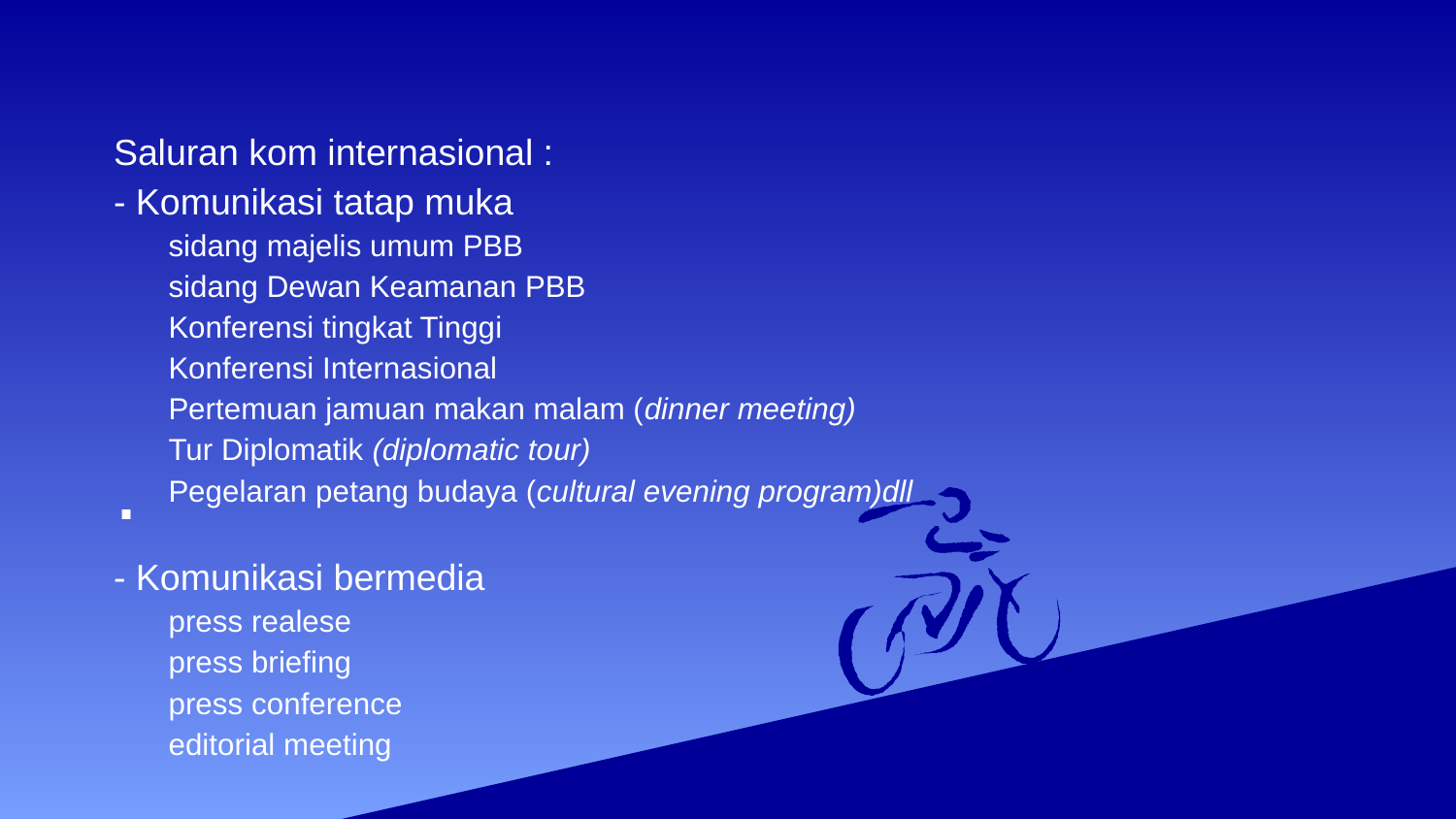

Saluran kom internasional :
- Komunikasi tatap muka
sidang majelis umum PBB
sidang Dewan Keamanan PBB
Konferensi tingkat Tinggi
Konferensi Internasional
Pertemuan jamuan makan malam (dinner meeting)
Tur Diplomatik (diplomatic tour)
Pegelaran petang budaya (cultural evening program)dll

- Komunikasi bermedia
press realese
press briefing
press conference
editorial meeting
# .